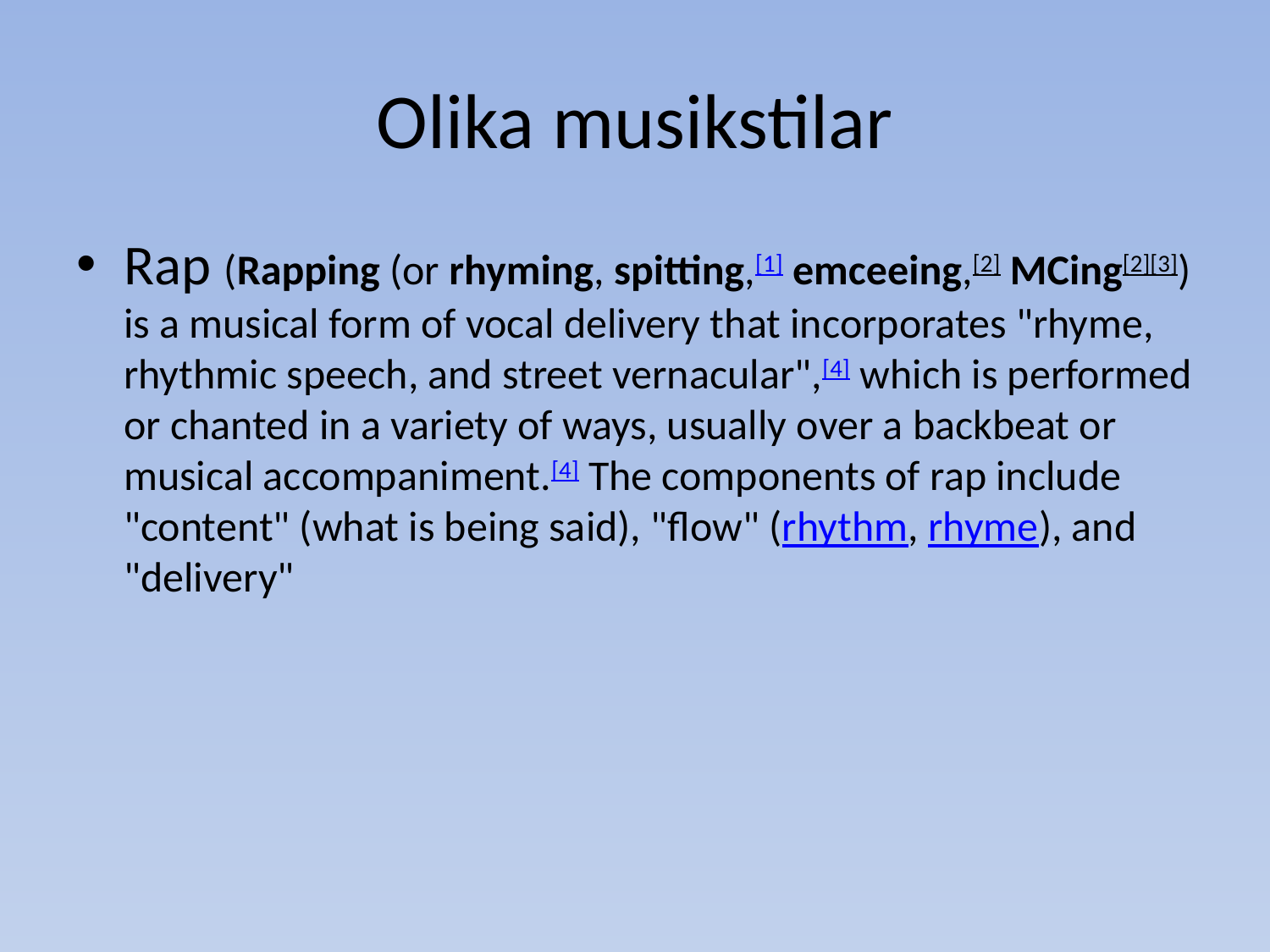

# Olika musikstilar
Rap (Rapping (or rhyming, spitting,[1] emceeing,[2] MCing[2][3]) is a musical form of vocal delivery that incorporates "rhyme, rhythmic speech, and street vernacular",[4] which is performed or chanted in a variety of ways, usually over a backbeat or musical accompaniment.[4] The components of rap include "content" (what is being said), "flow" (rhythm, rhyme), and "delivery"